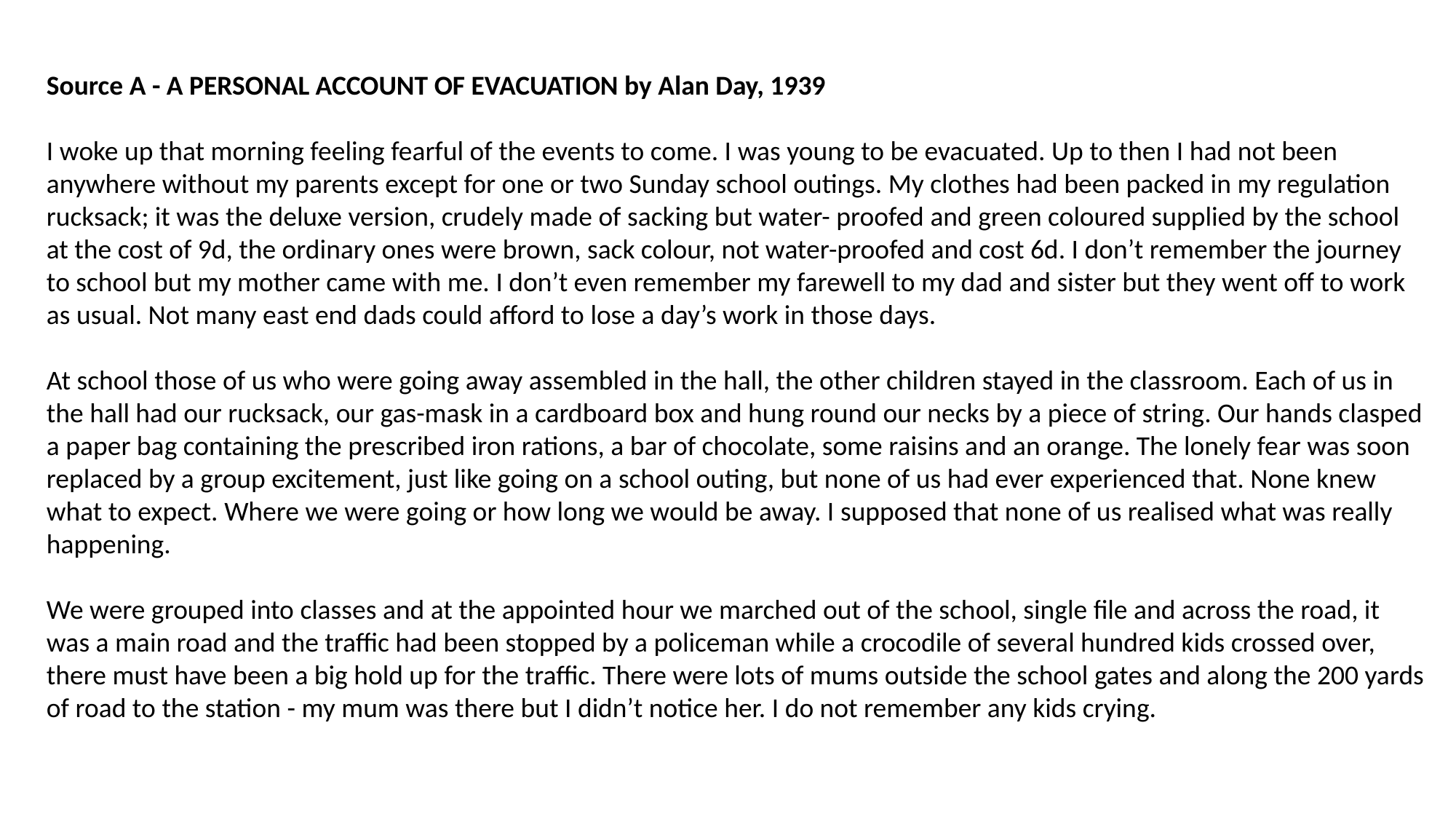

Source A - A PERSONAL ACCOUNT OF EVACUATION by Alan Day, 1939

I woke up that morning feeling fearful of the events to come. I was young to be evacuated. Up to then I had not been anywhere without my parents except for one or two Sunday school outings. My clothes had been packed in my regulation rucksack; it was the deluxe version, crudely made of sacking but water- proofed and green coloured supplied by the school at the cost of 9d, the ordinary ones were brown, sack colour, not water-proofed and cost 6d. I don’t remember the journey to school but my mother came with me. I don’t even remember my farewell to my dad and sister but they went off to work as usual. Not many east end dads could afford to lose a day’s work in those days.

At school those of us who were going away assembled in the hall, the other children stayed in the classroom. Each of us in the hall had our rucksack, our gas-mask in a cardboard box and hung round our necks by a piece of string. Our hands clasped a paper bag containing the prescribed iron rations, a bar of chocolate, some raisins and an orange. The lonely fear was soon replaced by a group excitement, just like going on a school outing, but none of us had ever experienced that. None knew what to expect. Where we were going or how long we would be away. I supposed that none of us realised what was really happening.

We were grouped into classes and at the appointed hour we marched out of the school, single file and across the road, it was a main road and the traffic had been stopped by a policeman while a crocodile of several hundred kids crossed over, there must have been a big hold up for the traffic. There were lots of mums outside the school gates and along the 200 yards of road to the station - my mum was there but I didn’t notice her. I do not remember any kids crying.